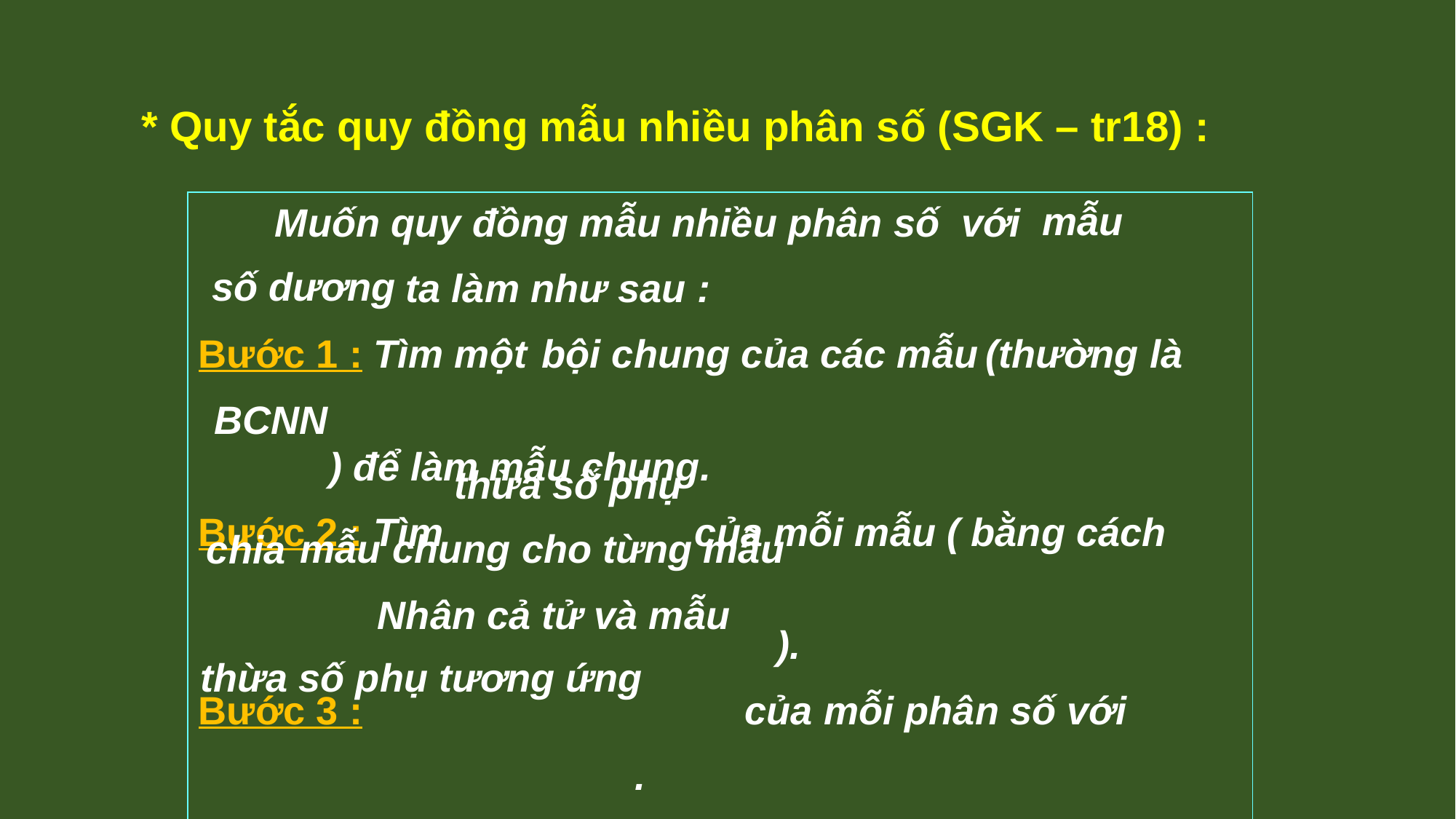

* Quy tắc quy đồng mẫu nhiều phân số (SGK – tr18) :
mẫu
       Muốn quy đồng mẫu nhiều phân số  với
                   ta làm như sau :
Bước 1 : Tìm một                                          (thường là
            ) để làm mẫu chung.
Bước 2 : Tìm                       của mỗi mẫu ( bằng cách
                                                     ).
Bước 3 :                                   của mỗi phân số với
                                        .

số dương
bội chung của các mẫu
BCNN
thừa số phụ
mẫu chung cho từng mẫu
chia
Nhân cả tử và mẫu
thừa số phụ tương ứng